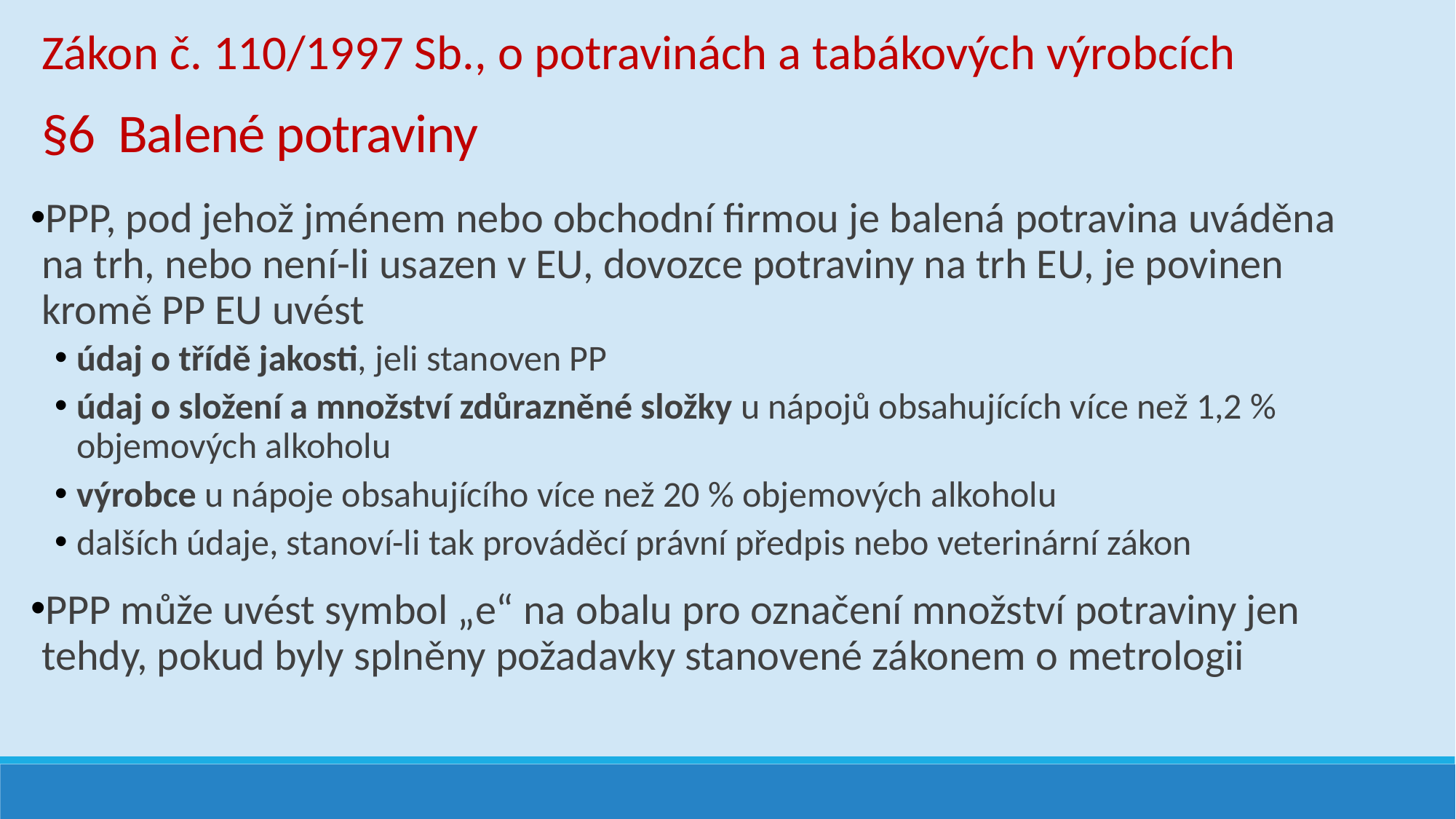

Zákon č. 110/1997 Sb., o potravinách a tabákových výrobcích
§6  Balené potraviny
PPP, pod jehož jménem nebo obchodní firmou je balená potravina uváděna na trh, nebo není-li usazen v EU, dovozce potraviny na trh EU, je povinen kromě PP EU uvést
údaj o třídě jakosti, jeli stanoven PP
údaj o složení a množství zdůrazněné složky u nápojů obsahujících více než 1,2 % objemových alkoholu
výrobce u nápoje obsahujícího více než 20 % objemových alkoholu
dalších údaje, stanoví-li tak prováděcí právní předpis nebo veterinární zákon
PPP může uvést symbol „e“ na obalu pro označení množství potraviny jen tehdy, pokud byly splněny požadavky stanovené zákonem o metrologii